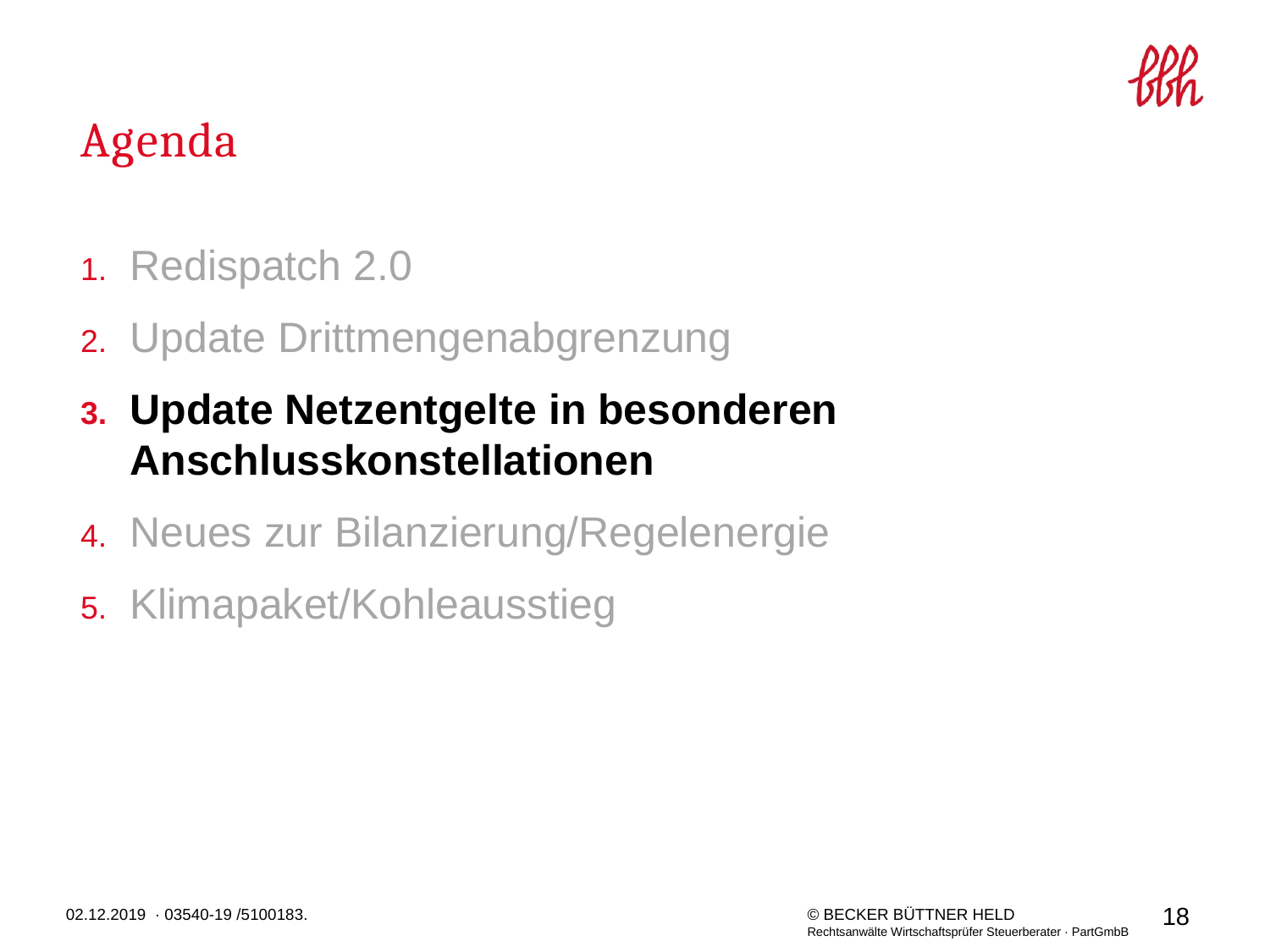

# Agenda
Redispatch 2.0
Update Drittmengenabgrenzung
Update Netzentgelte in besonderen Anschlusskonstellationen
Neues zur Bilanzierung/Regelenergie
Klimapaket/Kohleausstieg